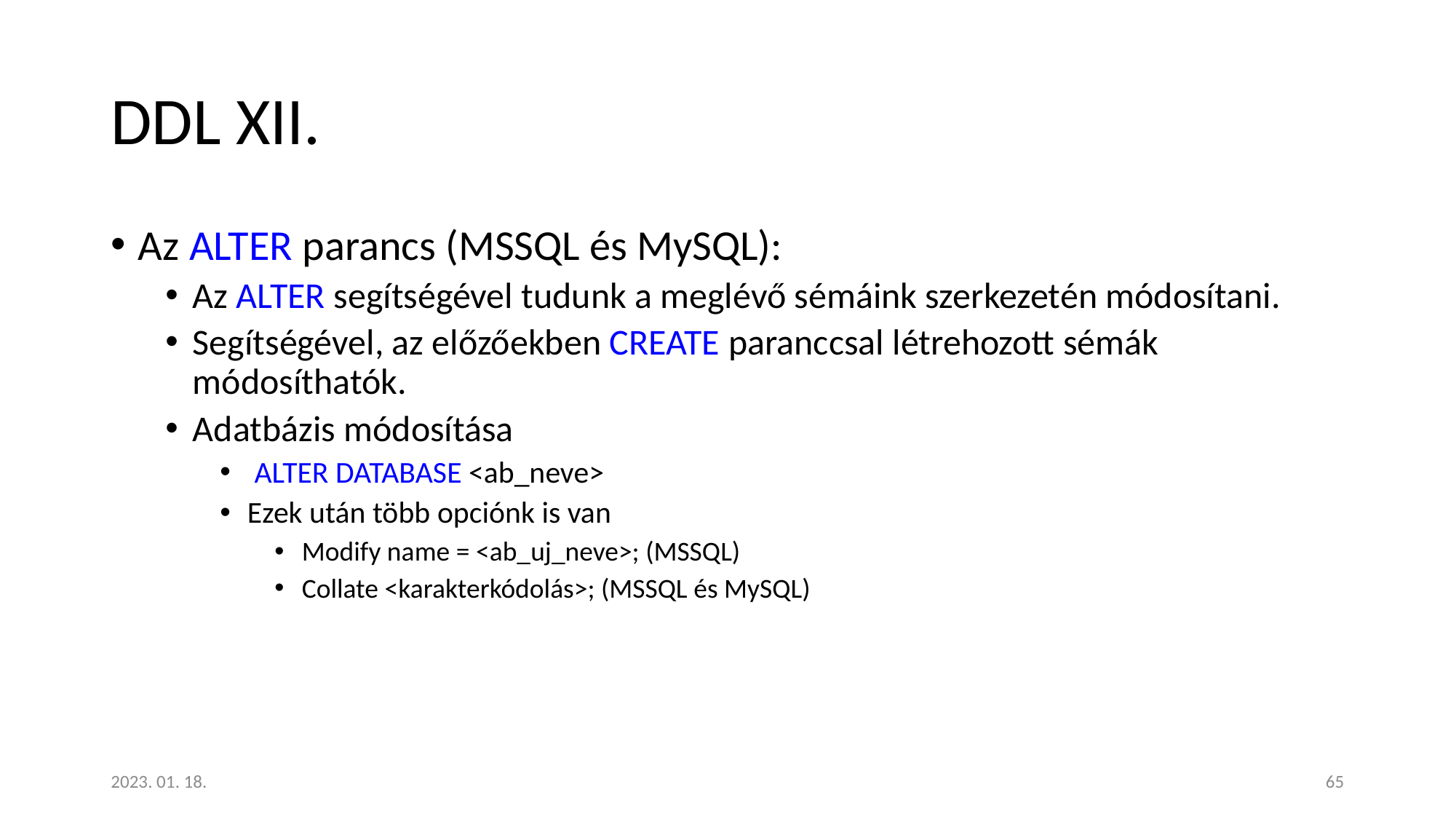

# DDL XII.
Az ALTER parancs (MSSQL és MySQL):
Az ALTER segítségével tudunk a meglévő sémáink szerkezetén módosítani.
Segítségével, az előzőekben CREATE paranccsal létrehozott sémák módosíthatók.
Adatbázis módosítása
 ALTER DATABASE <ab_neve>
Ezek után több opciónk is van
Modify name = <ab_uj_neve>; (MSSQL)
Collate <karakterkódolás>; (MSSQL és MySQL)
2023. 01. 18.
65